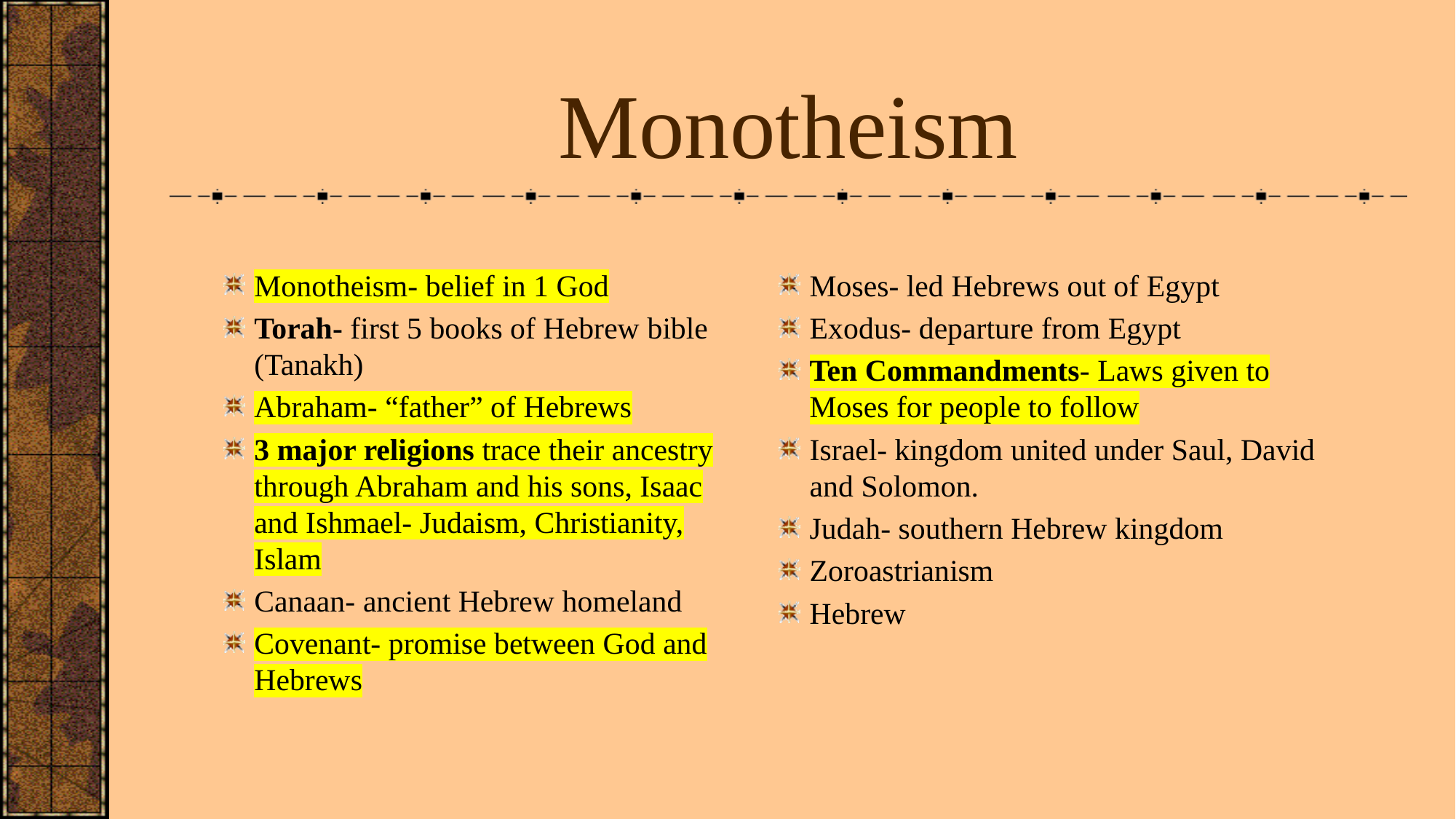

Monotheism
Monotheism- belief in 1 God
Torah- first 5 books of Hebrew bible (Tanakh)
Abraham- “father” of Hebrews
3 major religions trace their ancestry through Abraham and his sons, Isaac and Ishmael- Judaism, Christianity, Islam
Canaan- ancient Hebrew homeland
Covenant- promise between God and Hebrews
Moses- led Hebrews out of Egypt
Exodus- departure from Egypt
Ten Commandments- Laws given to Moses for people to follow
Israel- kingdom united under Saul, David and Solomon.
Judah- southern Hebrew kingdom
Zoroastrianism
Hebrew